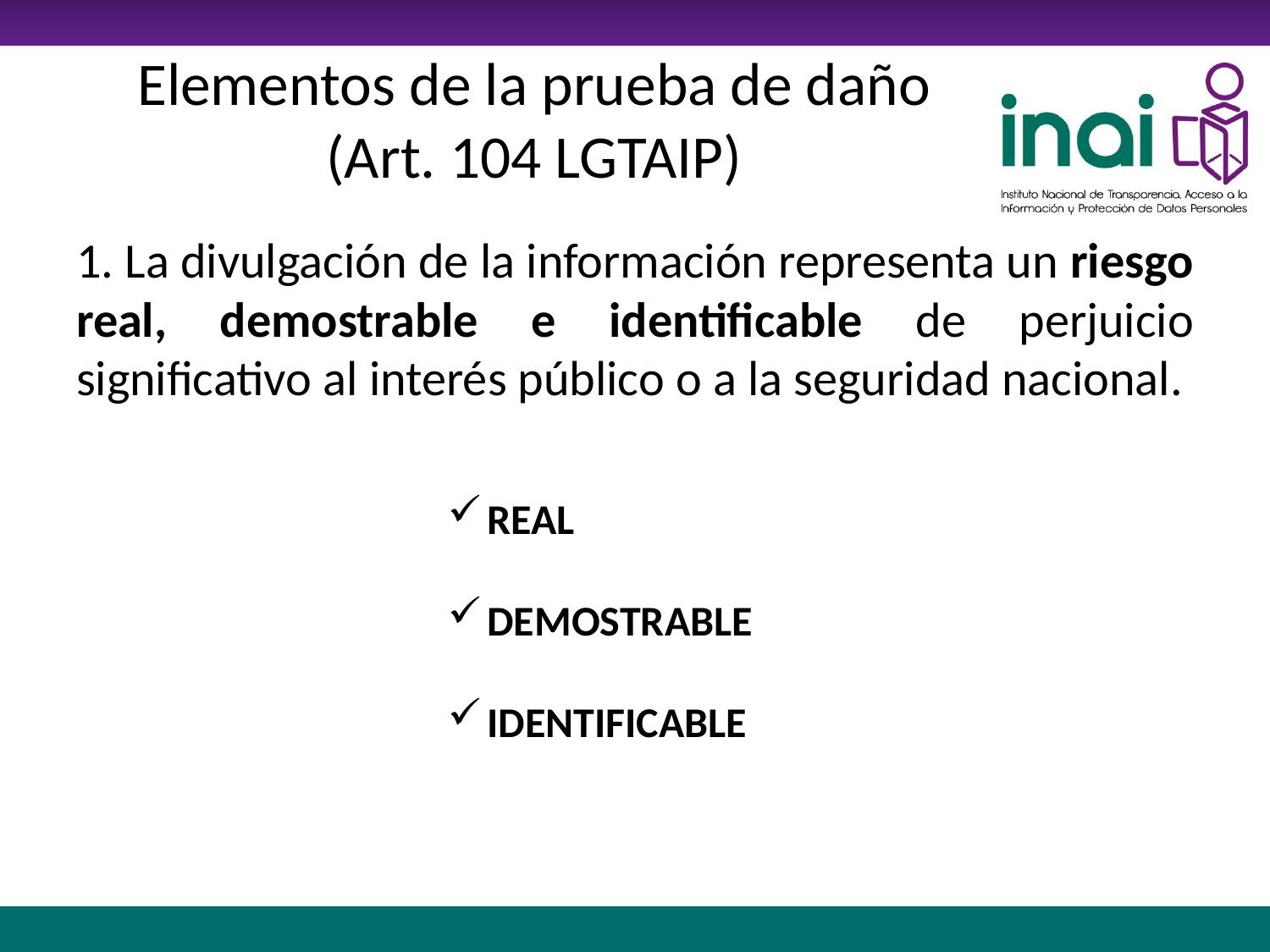

# Elementos de la prueba de daño (Art. 104 LGTAIP)
1. La divulgación de la información representa un riesgo real, demostrable e identificable de perjuicio significativo al interés público o a la seguridad nacional.

REAL

DEMOSTRABLE

IDENTIFICABLE